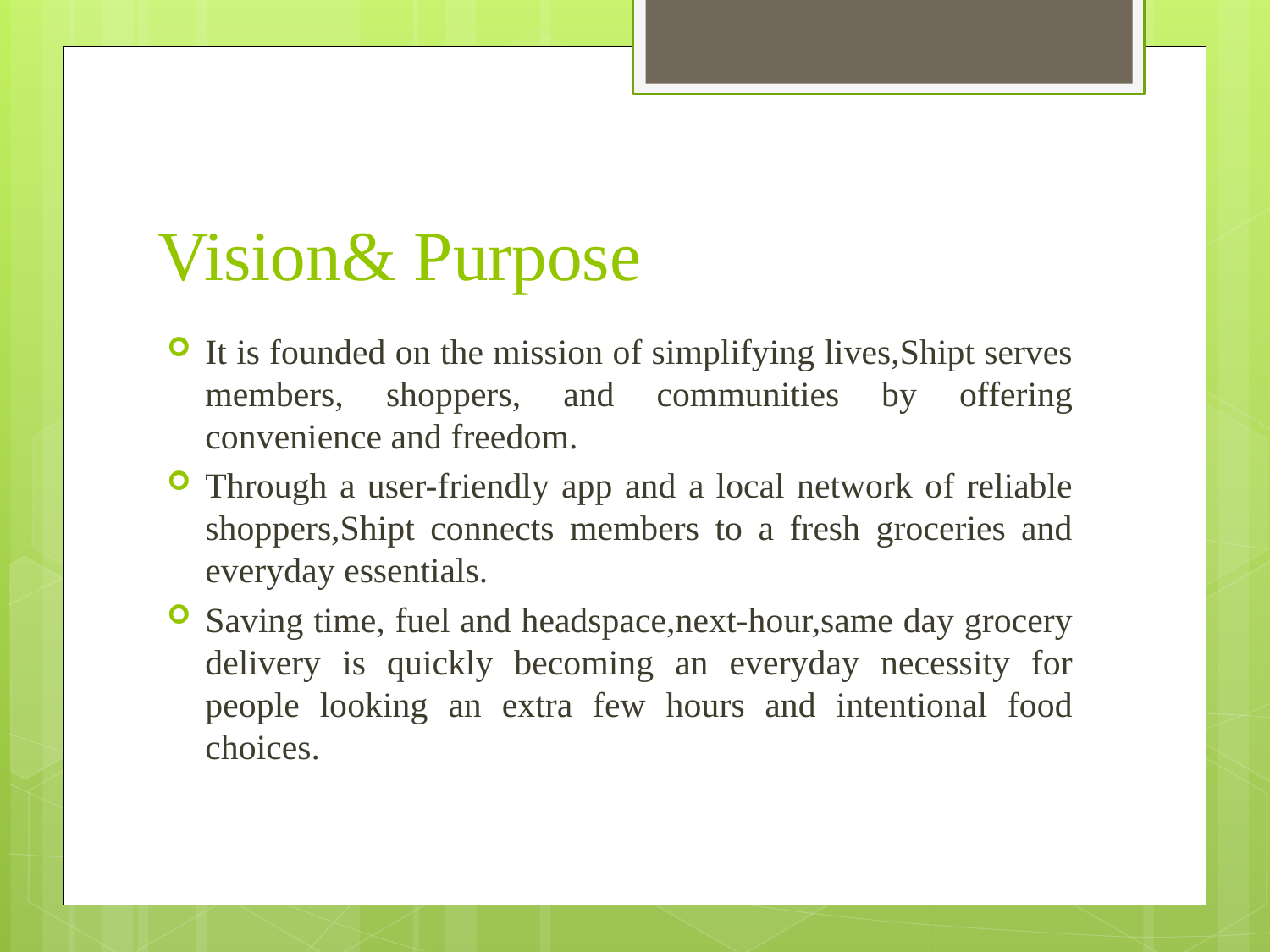

# Vision& Purpose
It is founded on the mission of simplifying lives,Shipt serves members, shoppers, and communities by offering convenience and freedom.
Through a user-friendly app and a local network of reliable shoppers,Shipt connects members to a fresh groceries and everyday essentials.
Saving time, fuel and headspace,next-hour,same day grocery delivery is quickly becoming an everyday necessity for people looking an extra few hours and intentional food choices.